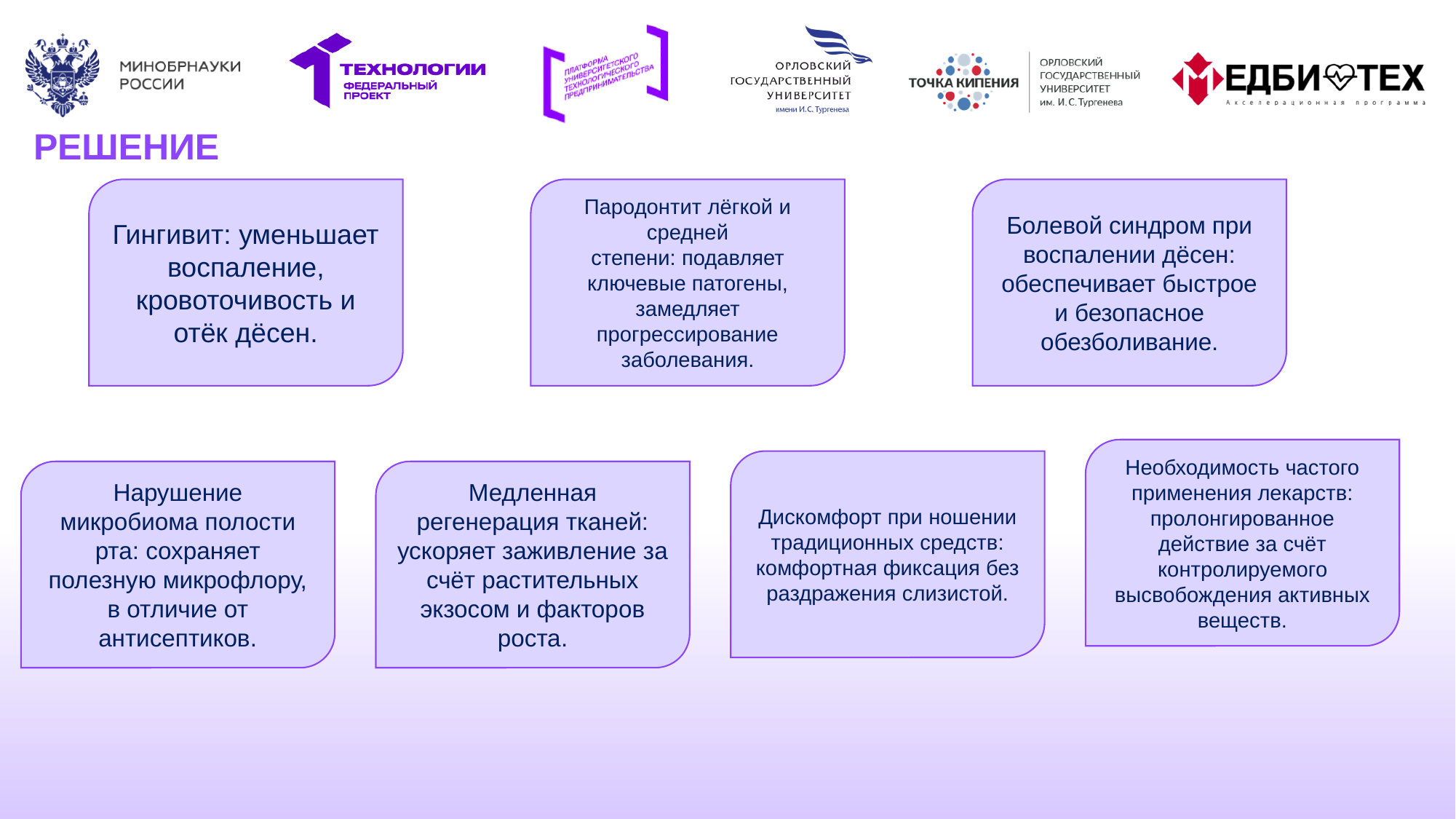

# РЕШЕНИЕ
Гингивит: уменьшает воспаление, кровоточивость и отёк дёсен.
Пародонтит лёгкой и средней
степени: подавляет ключевые патогены, замедляет
прогрессирование заболевания.
Болевой синдром при воспалении дёсен: обеспечивает быстрое и безопасное обезболивание.
Необходимость частого
применения лекарств: пролонгированное действие за счёт контролируемого высвобождения активных веществ.
Дискомфорт при ношении традиционных средств: комфортная фиксация без раздражения слизистой.
Нарушение микробиома полости рта: сохраняет полезную микрофлору, в отличие от антисептиков.
Медленная регенерация тканей: ускоряет заживление за счёт растительных экзосом и факторов роста.